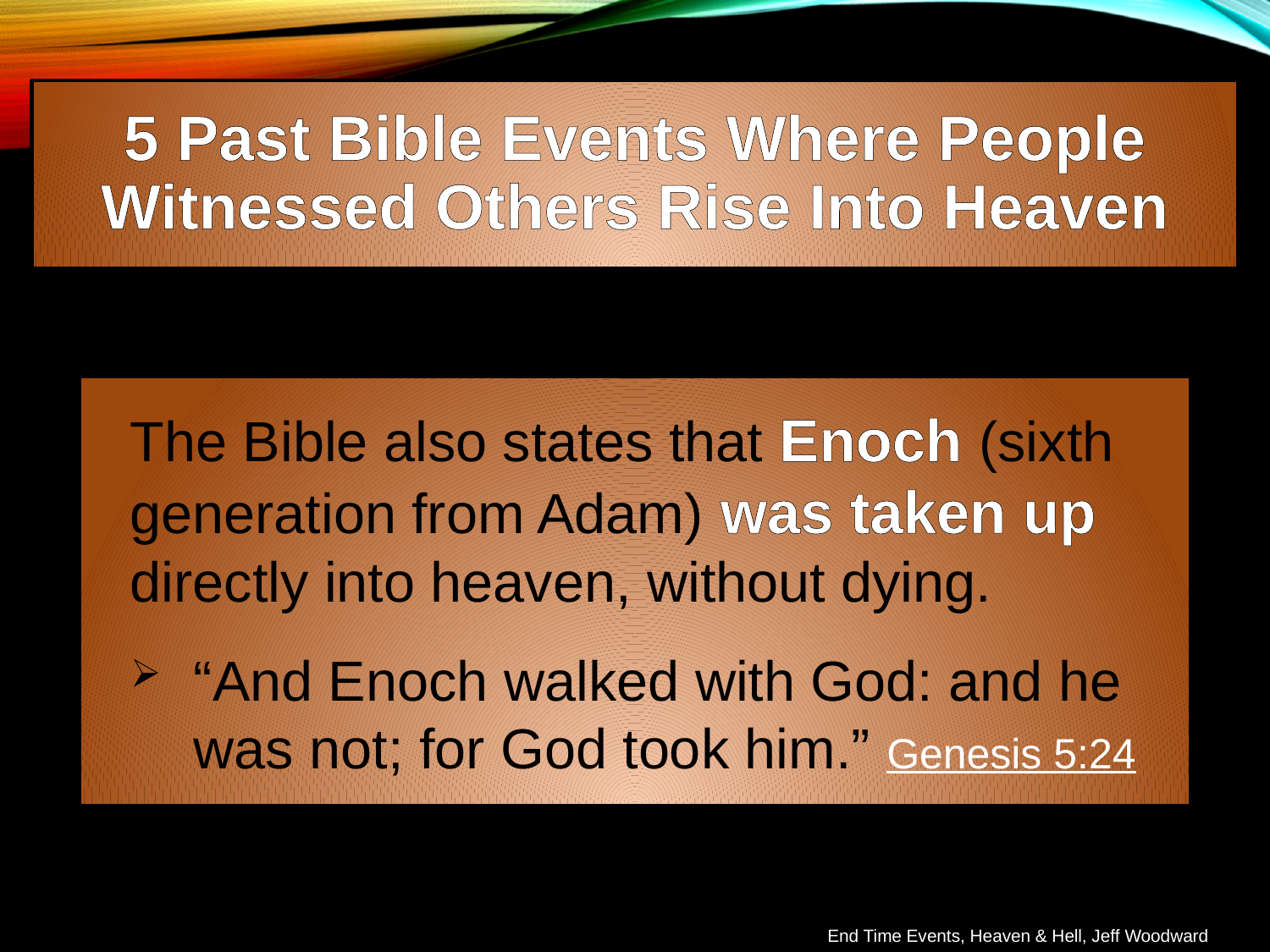

5 Past Bible Events Where People Witnessed Others Rise Into Heaven
The Bible also states that Enoch (sixth generation from Adam) was taken up directly into heaven, without dying.
“And Enoch walked with God: and he was not; for God took him.” Genesis 5:24
End Time Events, Heaven & Hell, Jeff Woodward